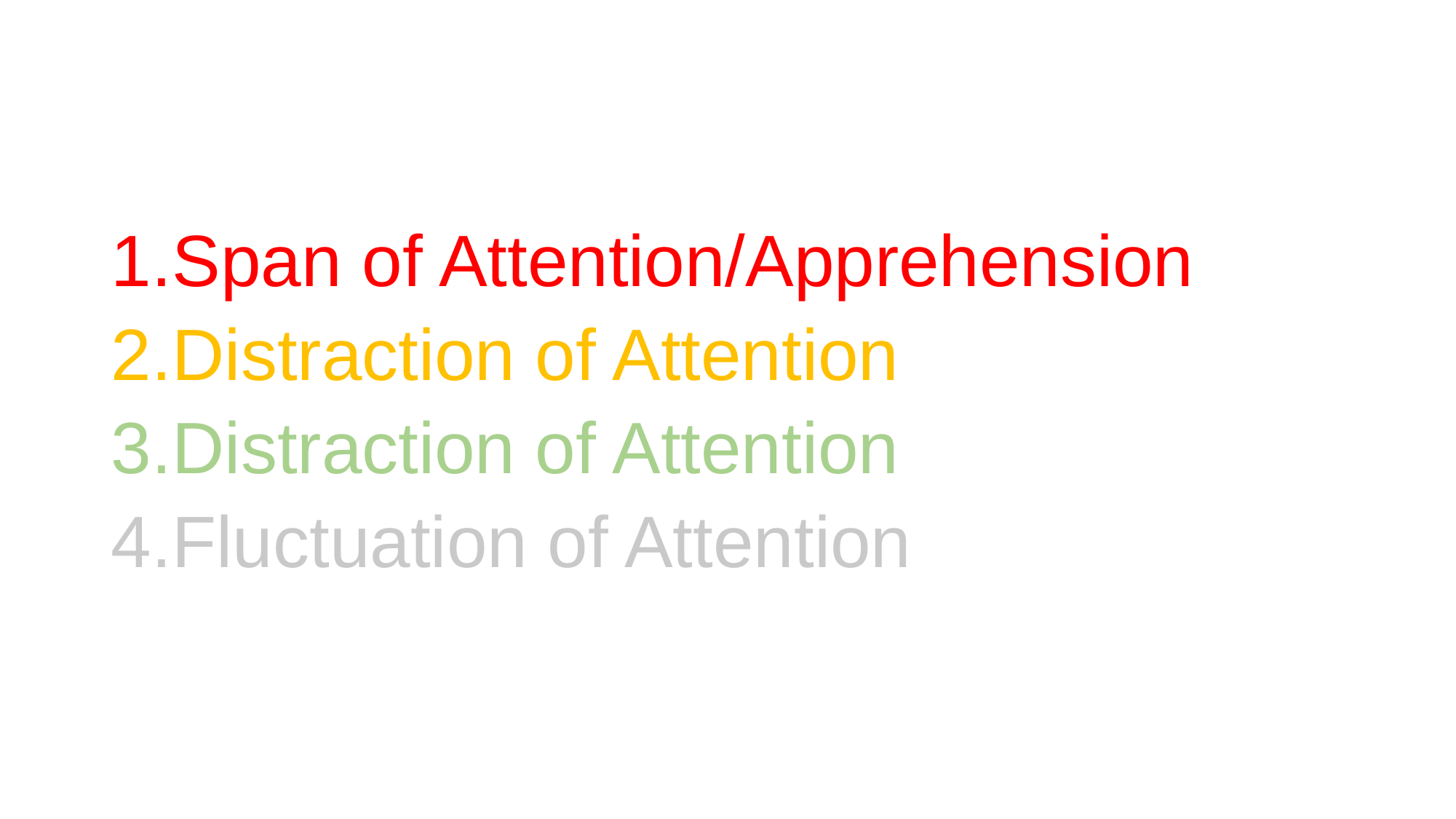

Span of Attention/Apprehension
Distraction of Attention
Distraction of Attention ​
Fluctuation of Attention